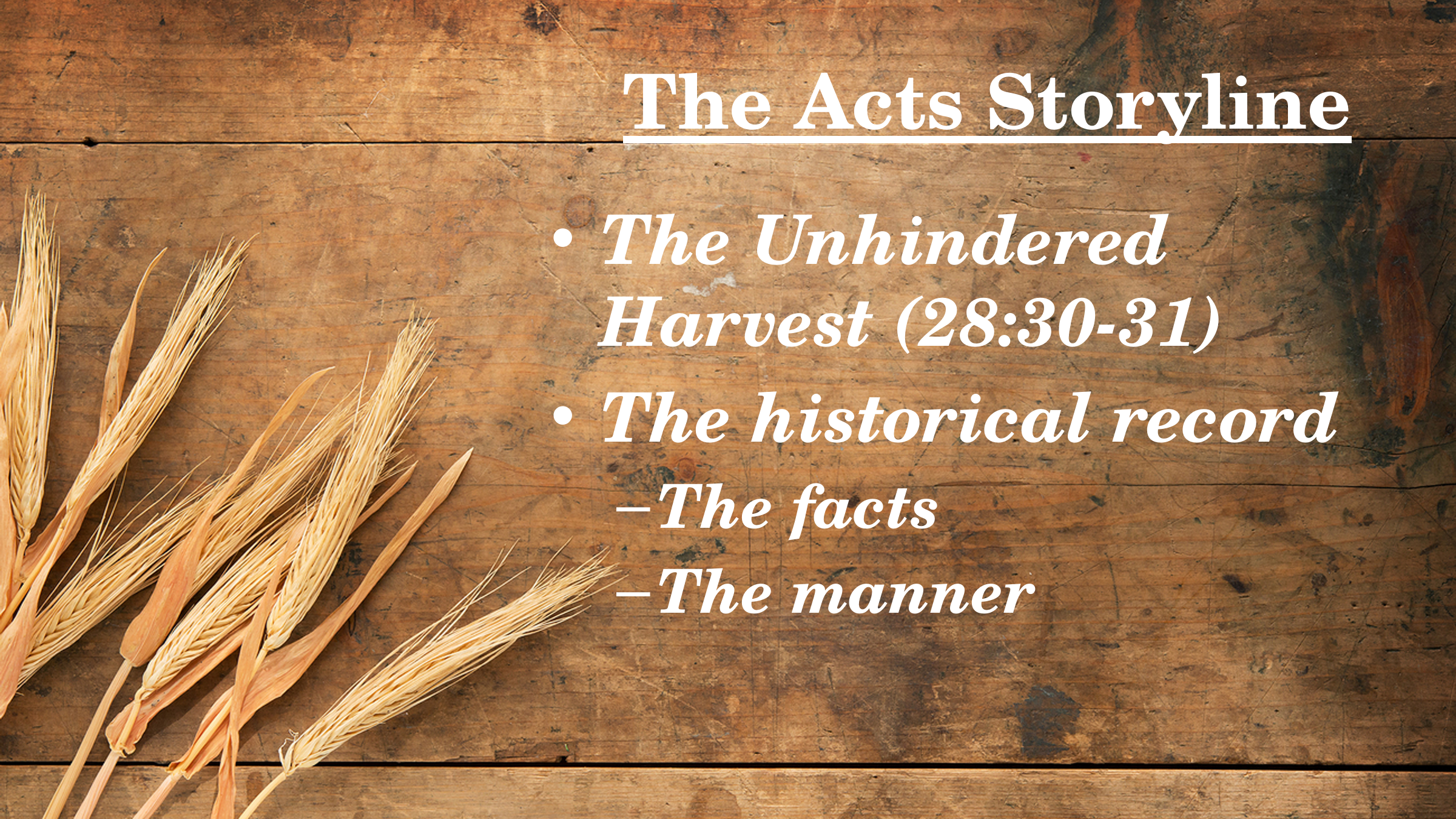

# The Acts Storyline
The Unhindered Harvest (28:30-31)
The historical record
The facts
The manner